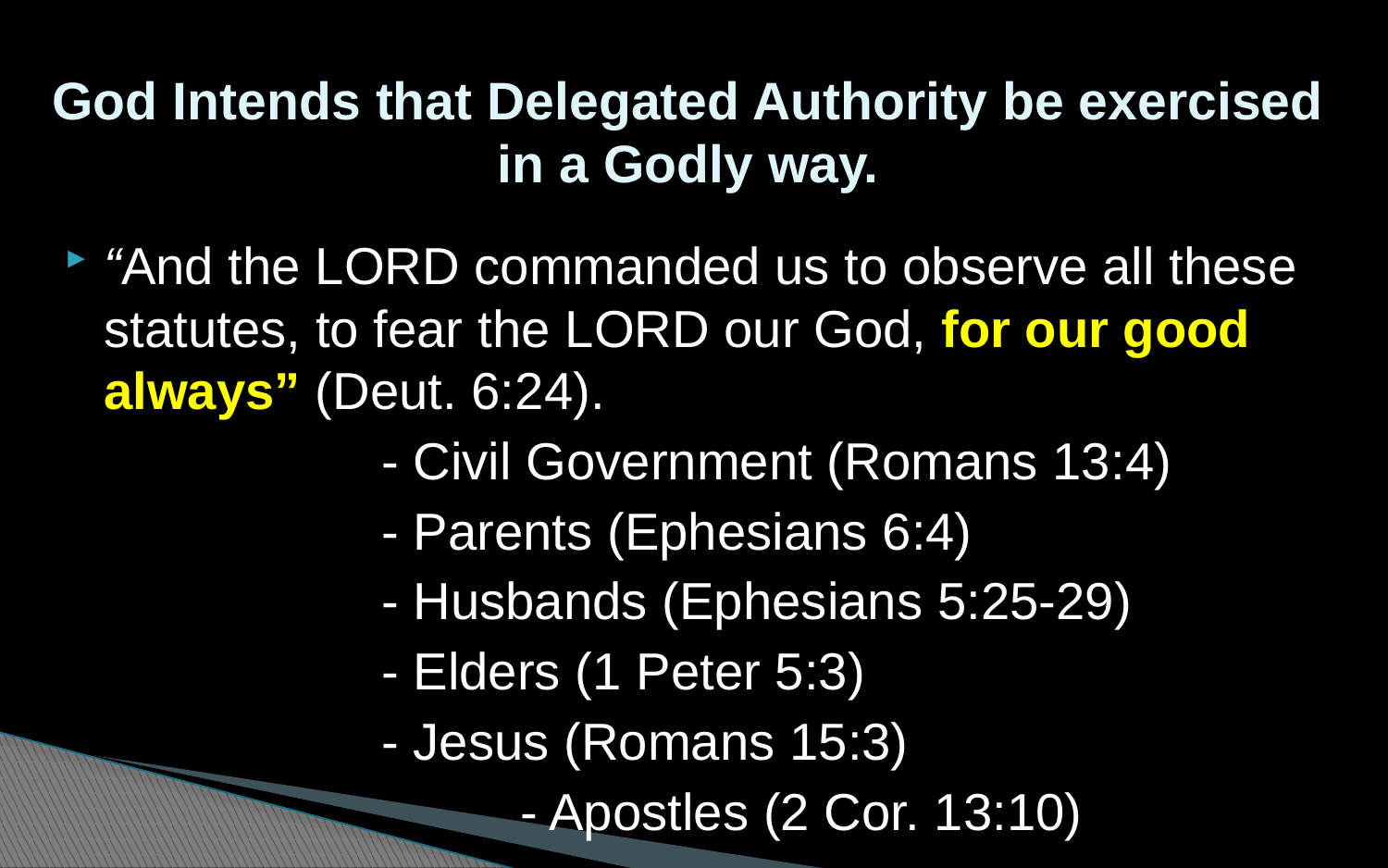

# God Intends that Delegated Authority be exercised in a Godly way.
“And the Lord commanded us to observe all these statutes, to fear the Lord our God, for our good always” (Deut. 6:24).
			- Civil Government (Romans 13:4)
			- Parents (Ephesians 6:4)
			- Husbands (Ephesians 5:25-29)
			- Elders (1 Peter 5:3)
			- Jesus (Romans 15:3)
				- Apostles (2 Cor. 13:10)